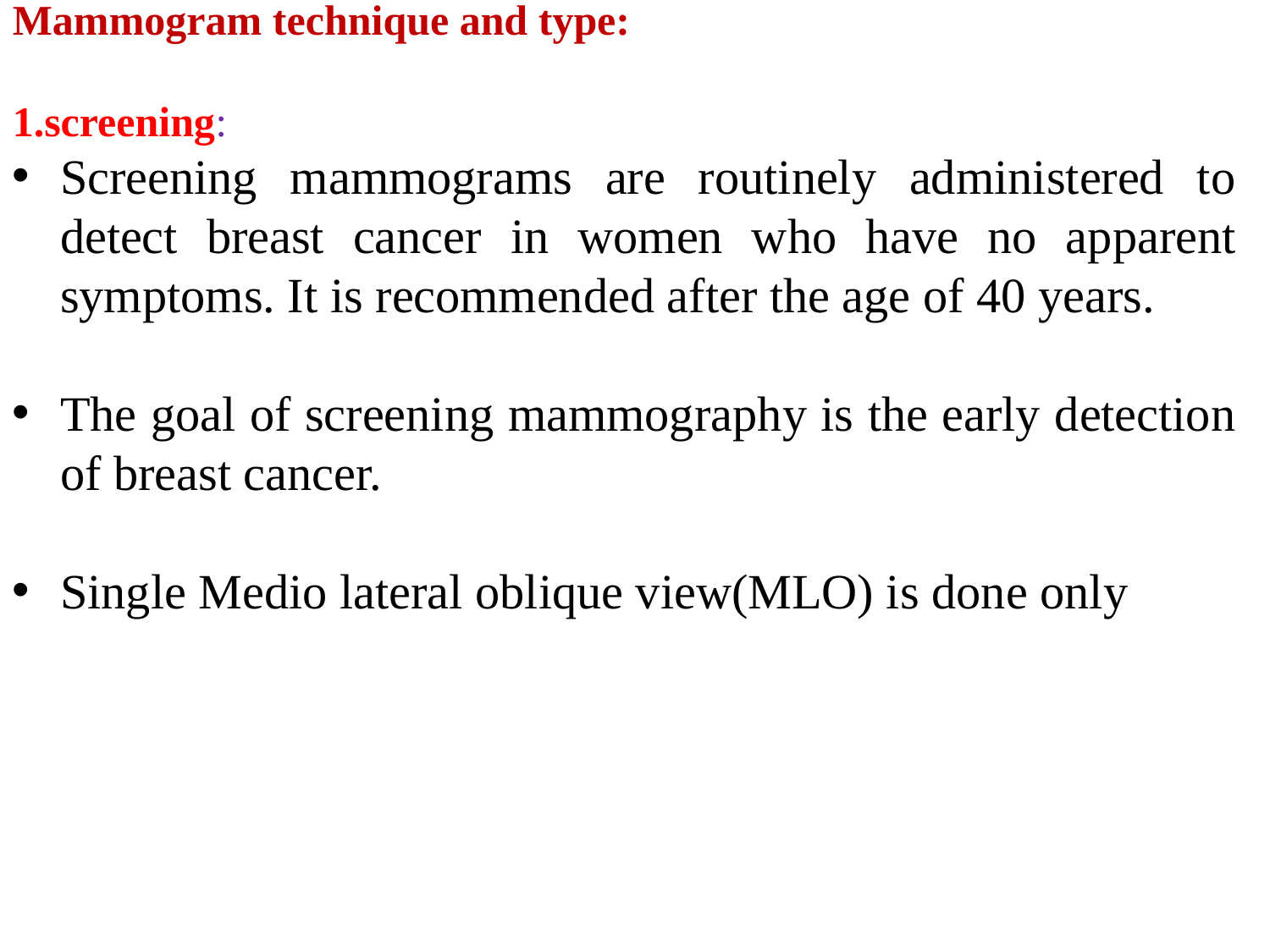

Mammogram technique and type:

1.screening:
Screening mammograms are routinely administered to detect breast cancer in women who have no apparent symptoms. It is recommended after the age of 40 years.

The goal of screening mammography is the early detection of breast cancer.

Single Medio lateral oblique view(MLO) is done only